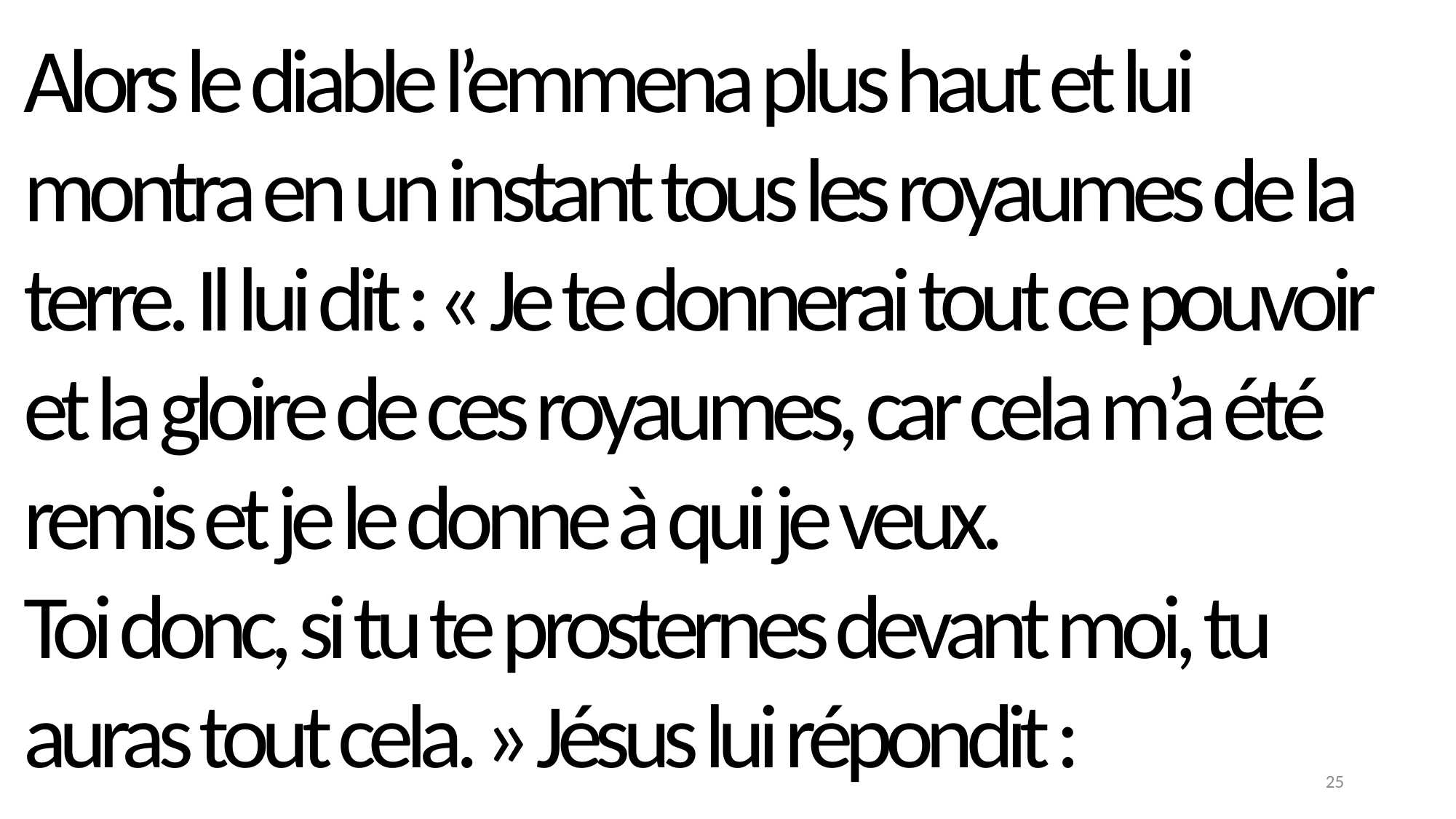

Alors le diable l’emmena plus haut et lui montra en un instant tous les royaumes de la terre. Il lui dit : « Je te donnerai tout ce pouvoir et la gloire de ces royaumes, car cela m’a été remis et je le donne à qui je veux.
Toi donc, si tu te prosternes devant moi, tu auras tout cela. » Jésus lui répondit :
25